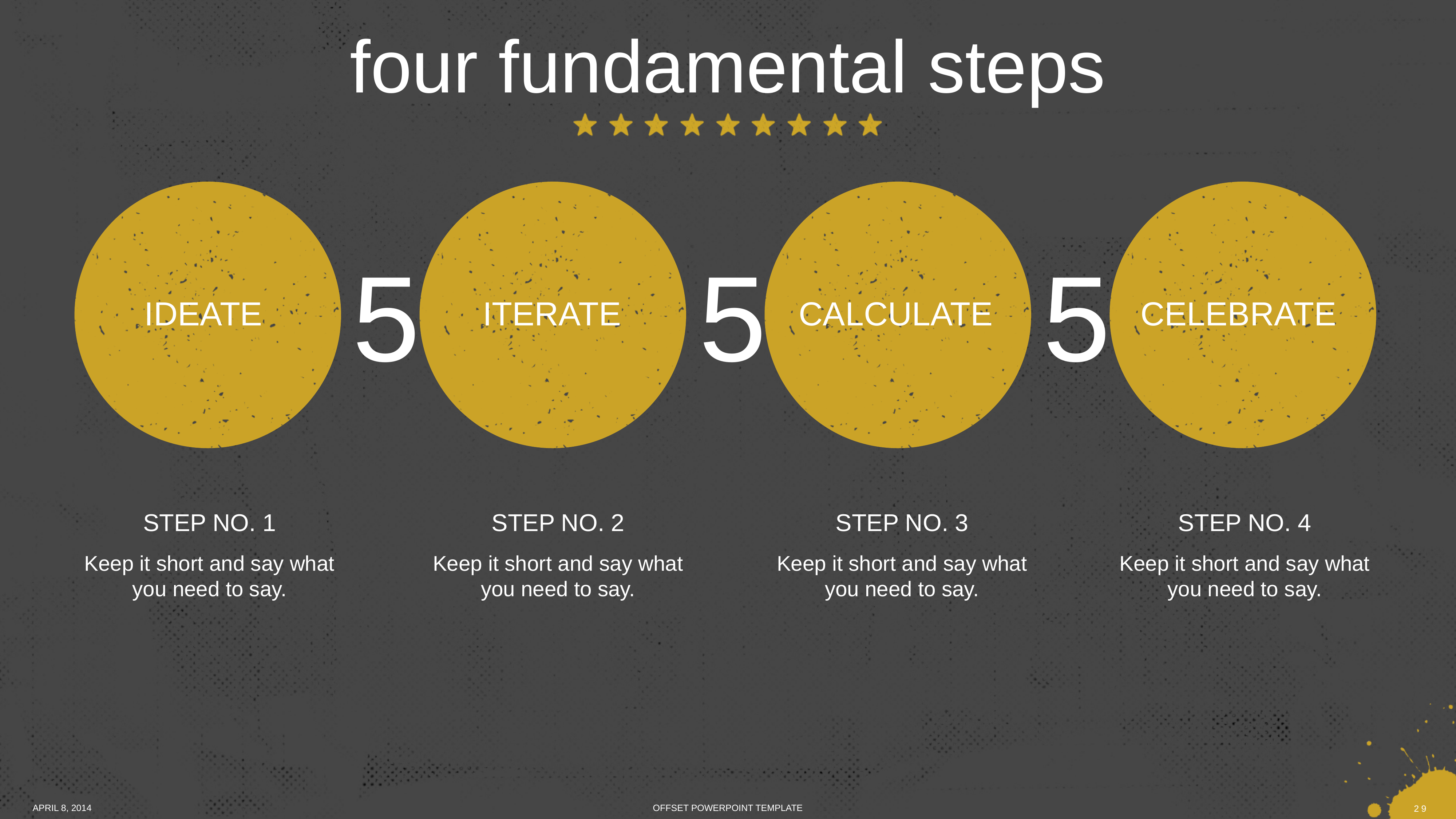

# four fundamental steps
IDEATE
ITERATE
CALCULATE
CELEBRATE
STEP NO. 1
STEP NO. 2
STEP NO. 3
STEP NO. 4
Keep it short and say what you need to say.

Keep it short and say what you need to say.

Keep it short and say what you need to say.

Keep it short and say what you need to say.

APRIL 8, 2014
29